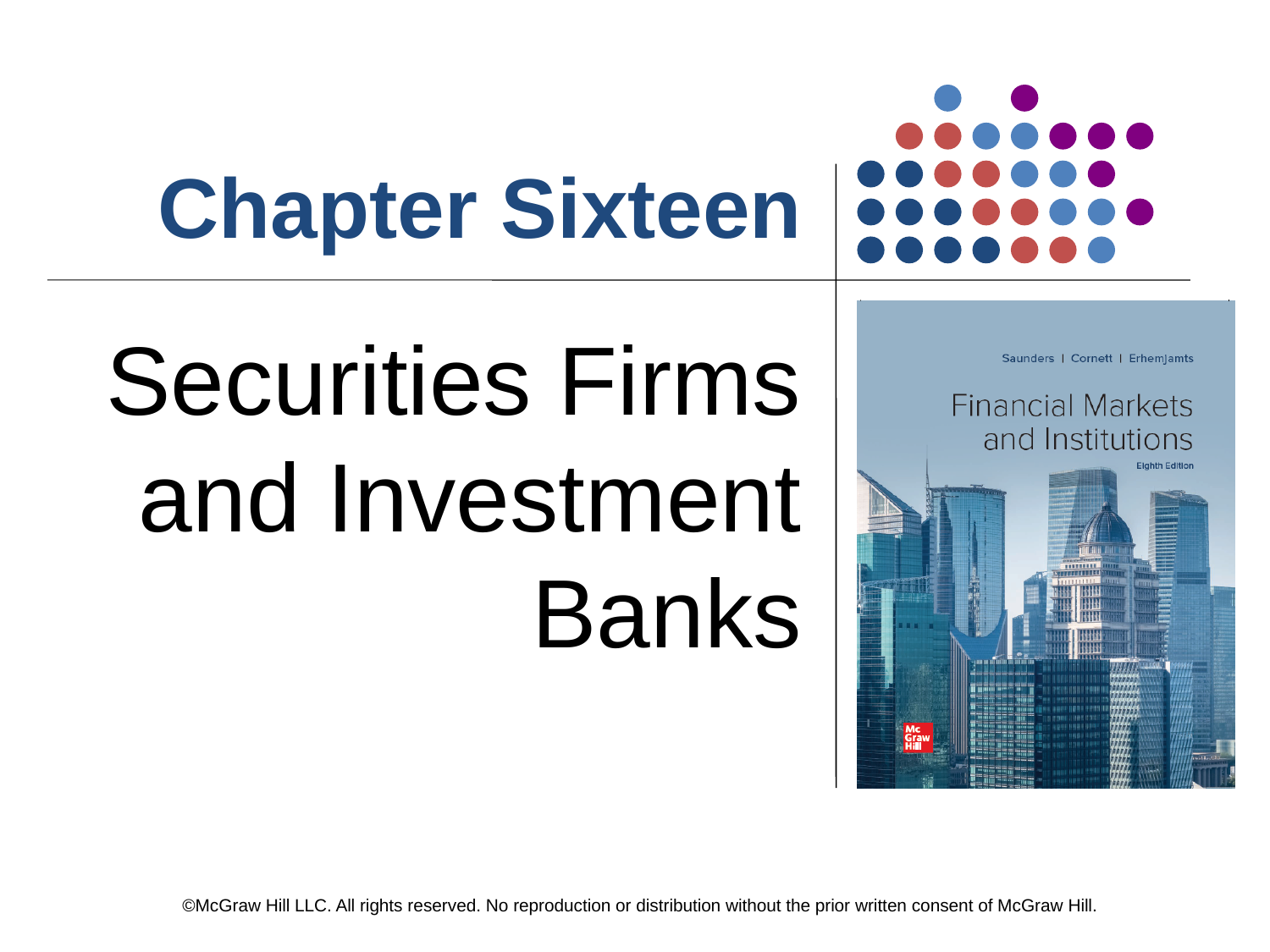

# Chapter Sixteen
Securities Firms and Investment Banks
©McGraw Hill LLC. All rights reserved. No reproduction or distribution without the prior written consent of McGraw Hill.